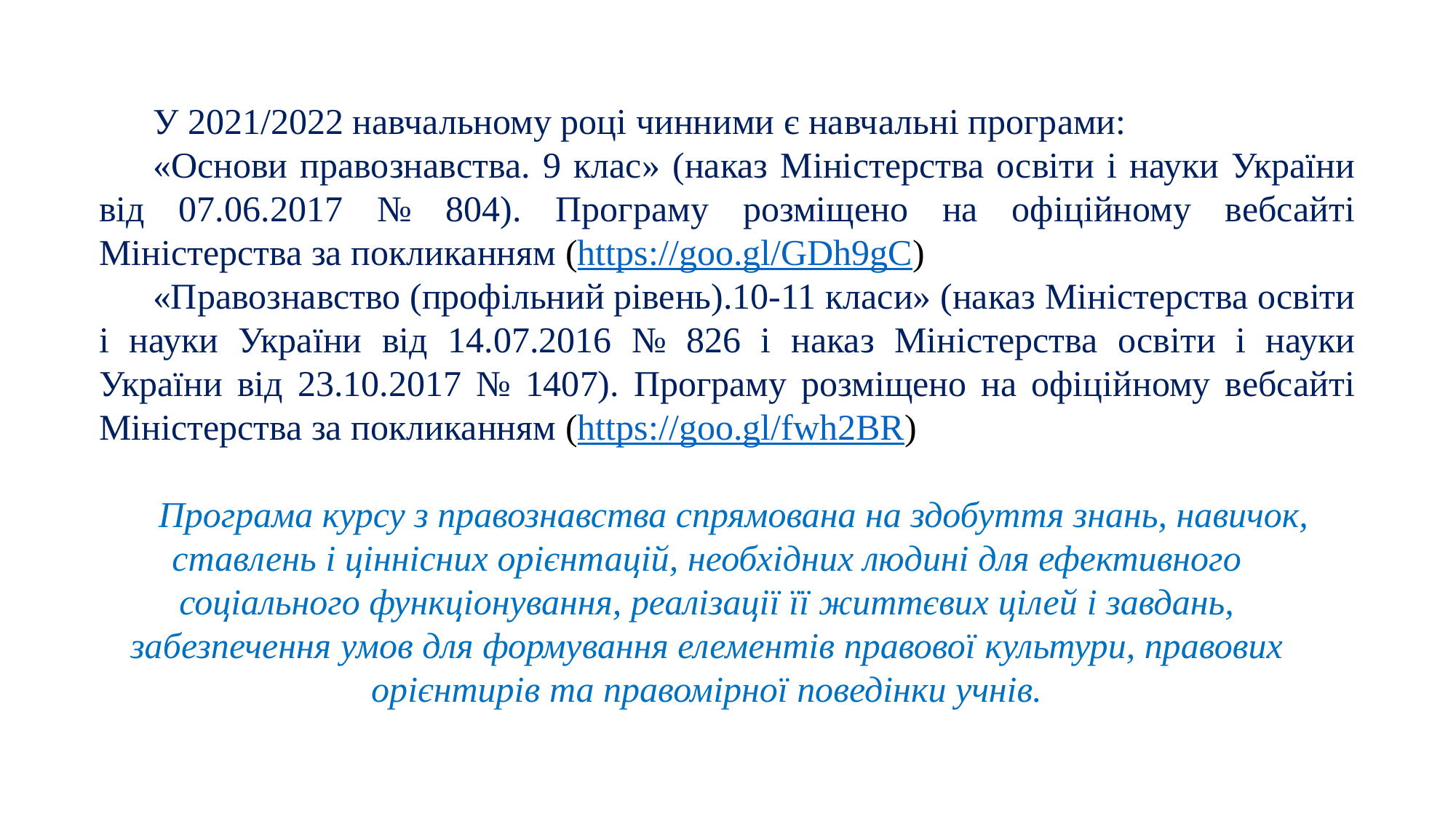

У 2021/2022 навчальному році чинними є навчальні програми:
«Основи правознавства. 9 клас» (наказ Міністерства освіти і науки України від 07.06.2017 № 804). Програму розміщено на офіційному вебсайті Міністерства за покликанням (https://goo.gl/GDh9gC)
«Правознавство (профільний рівень).10-11 класи» (наказ Міністерства освіти і науки України від 14.07.2016 № 826 і наказ Міністерства освіти і науки України від 23.10.2017 № 1407). Програму розміщено на офіційному вебсайті Міністерства за покликанням (https://goo.gl/fwh2BR)

Програма курсу з правознавства спрямована на здобуття знань, навичок, ставлень і ціннісних орієнтацій, необхідних людині для ефективного соціального функціонування, реалізації її життєвих цілей і завдань, забезпечення умов для формування елементів правової культури, правових орієнтирів та правомірної поведінки учнів.